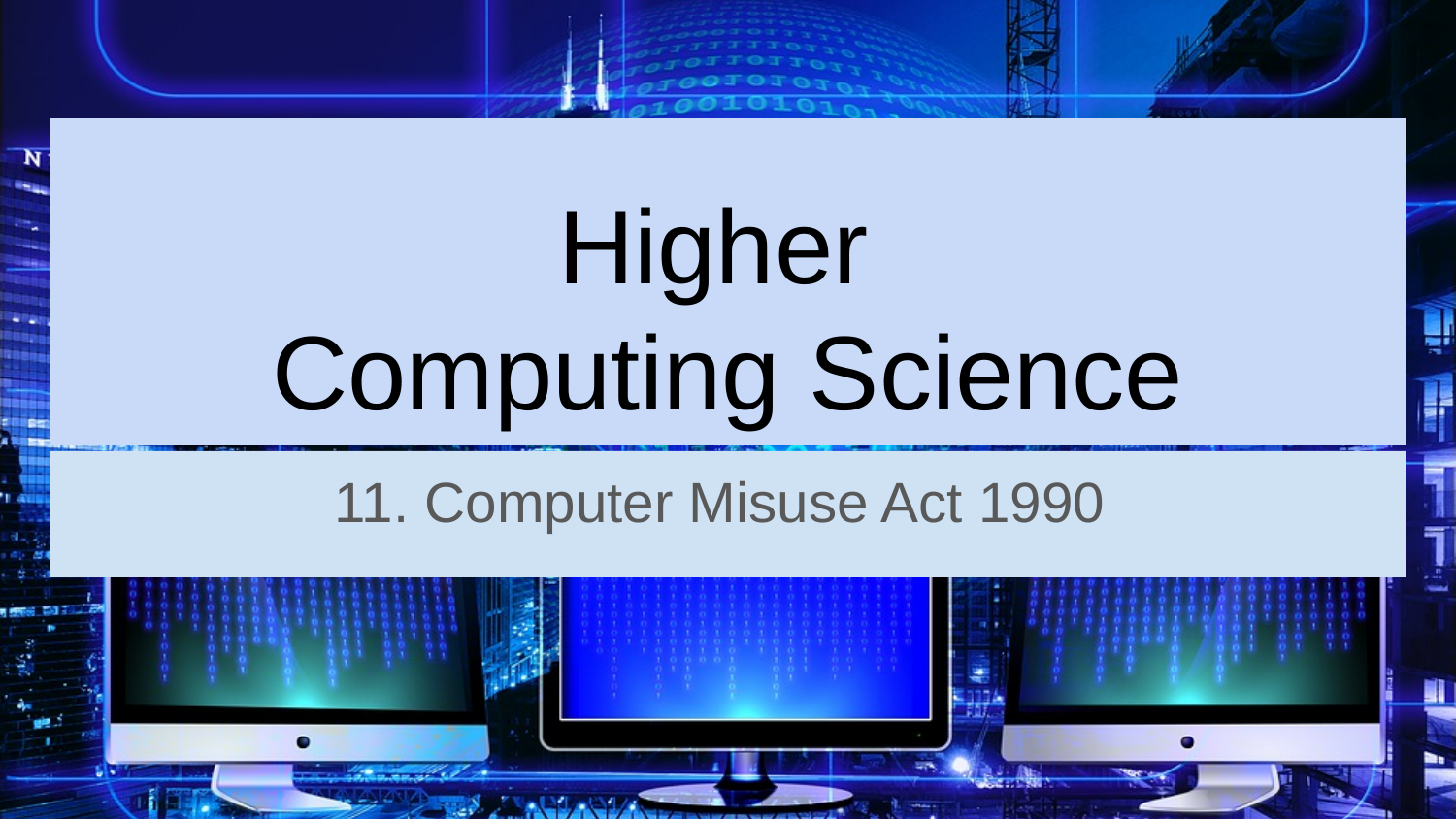

# Higher
Computing Science
11. Computer Misuse Act 1990